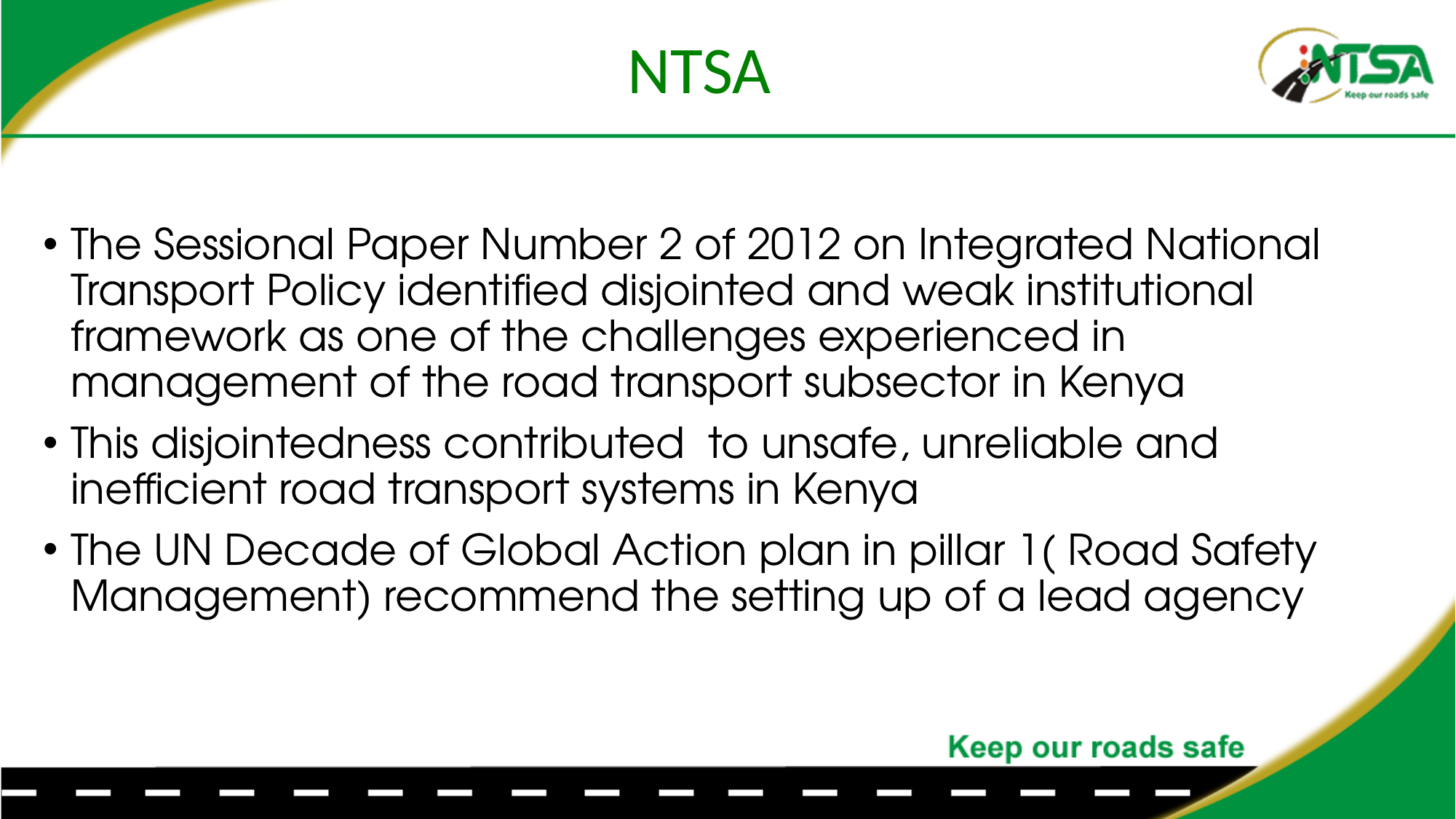

# NTSA

The Sessional Paper Number 2 of 2012 on Integrated National Transport Policy identified disjointed and weak institutional framework as one of the challenges experienced in management of the road transport subsector in Kenya
This disjointedness contributed  to unsafe, unreliable and inefficient road transport systems in Kenya
The UN Decade of Global Action plan in pillar 1( Road Safety Management) recommend the setting up of a lead agency